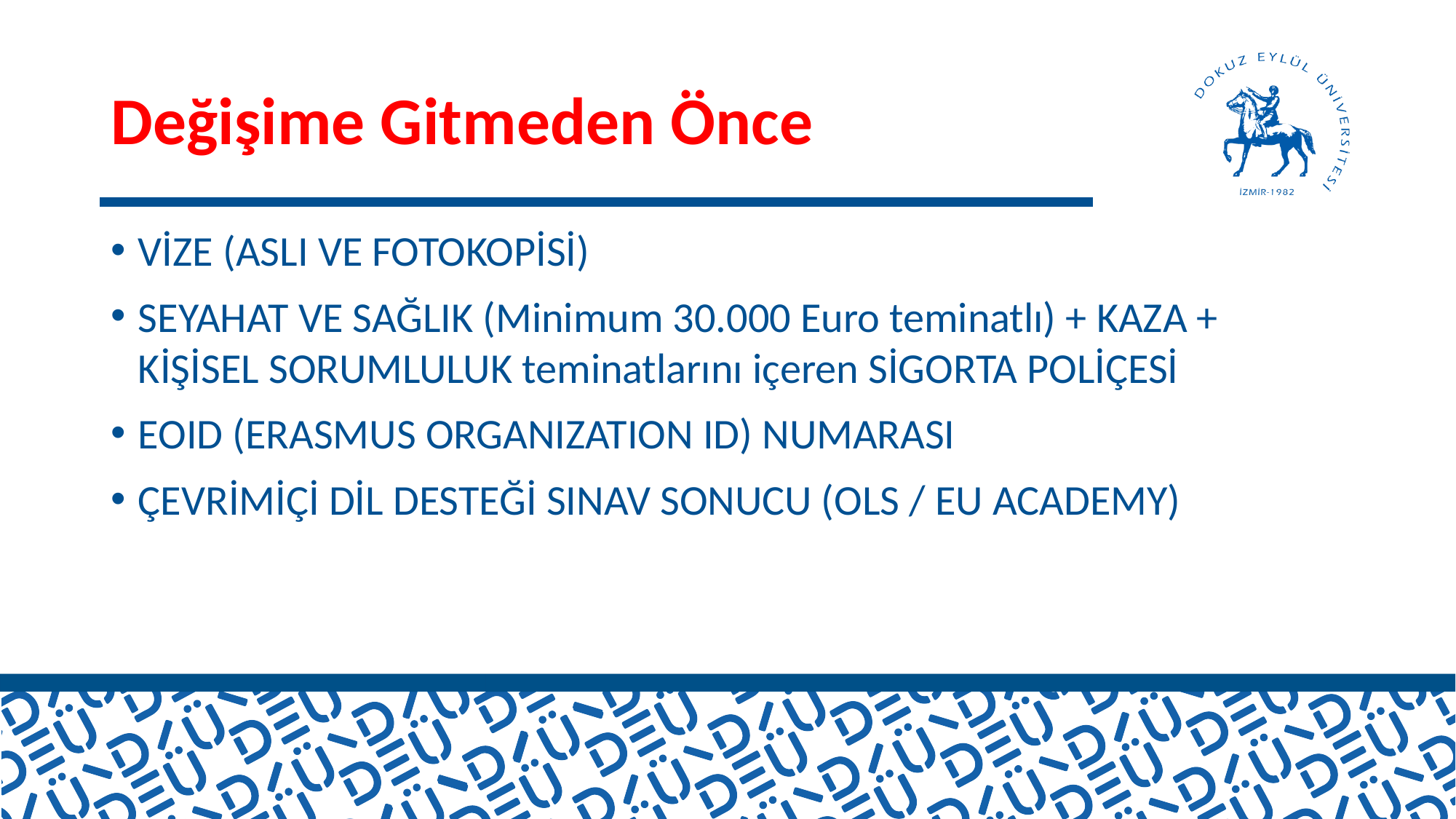

# Değişime Gitmeden Önce
VİZE (ASLI VE FOTOKOPİSİ)
SEYAHAT VE SAĞLIK (Minimum 30.000 Euro teminatlı) + KAZA + KİŞİSEL SORUMLULUK teminatlarını içeren SİGORTA POLİÇESİ
EOID (ERASMUS ORGANIZATION ID) NUMARASI
ÇEVRİMİÇİ DİL DESTEĞİ SINAV SONUCU (OLS / EU ACADEMY)